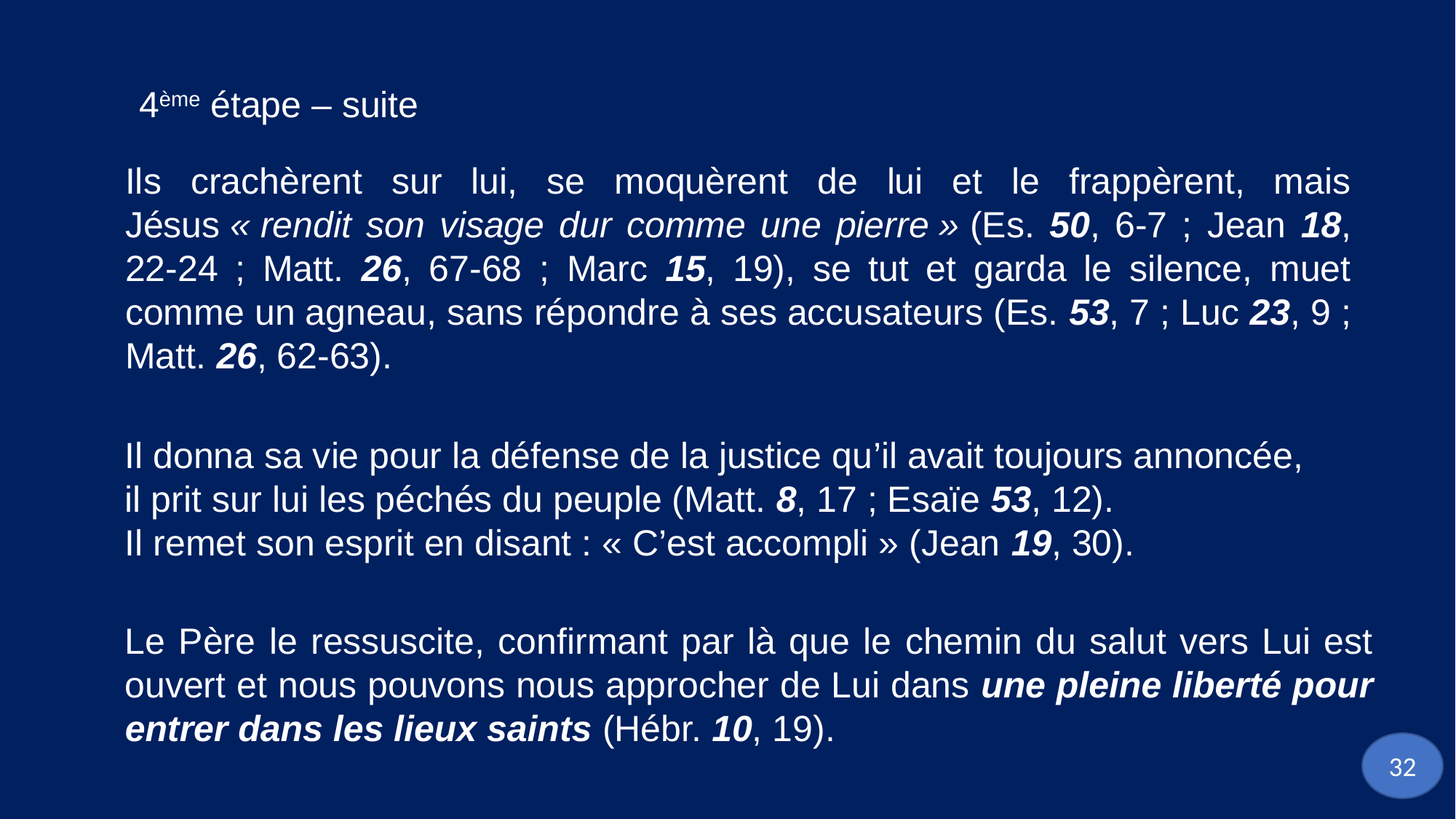

4ème étape – suite
Ils crachèrent sur lui, se moquèrent de lui et le frappèrent, mais Jésus « rendit son visage dur comme une pierre » (Es. 50, 6-7 ; Jean 18, 22-24 ; Matt. 26, 67-68 ; Marc 15, 19), se tut et garda le silence, muet comme un agneau, sans répondre à ses accusateurs (Es. 53, 7 ; Luc 23, 9 ; Matt. 26, 62-63).
Il donna sa vie pour la défense de la justice qu’il avait toujours annoncée,
il prit sur lui les péchés du peuple (Matt. 8, 17 ; Esaïe 53, 12).
Il remet son esprit en disant : « C’est accompli » (Jean 19, 30).
Le Père le ressuscite, confirmant par là que le chemin du salut vers Lui est ouvert et nous pouvons nous approcher de Lui dans une pleine liberté pour entrer dans les lieux saints (Hébr. 10, 19).
32